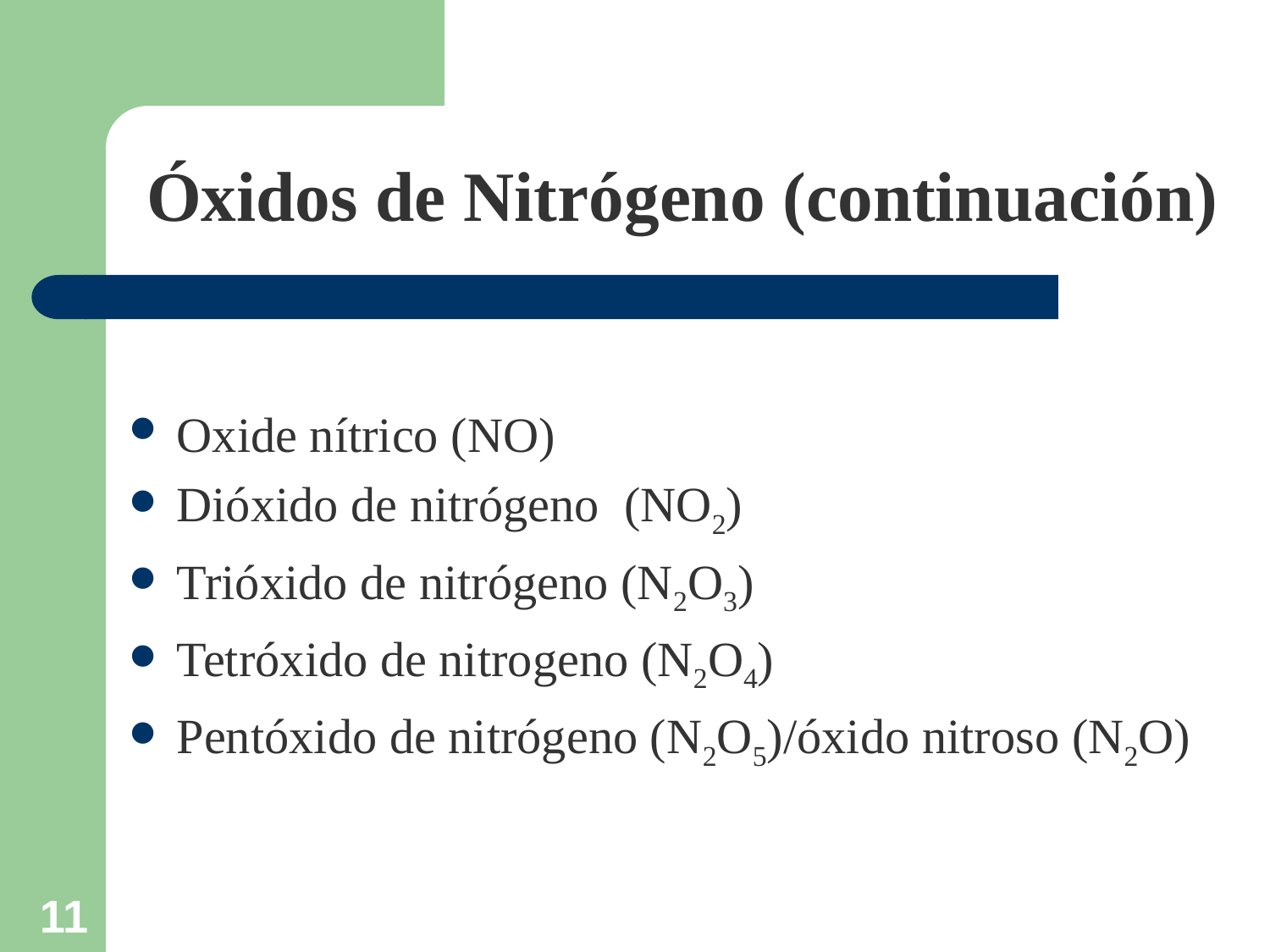

# Óxidos de Nitrógeno (continuación)

Oxide nítrico (NO)
Dióxido de nitrógeno  (NO2)
Trióxido de nitrógeno (N2O3)
Tetróxido de nitrogeno (N2O4)
Pentóxido de nitrógeno (N2O5)/óxido nitroso (N2O)
11